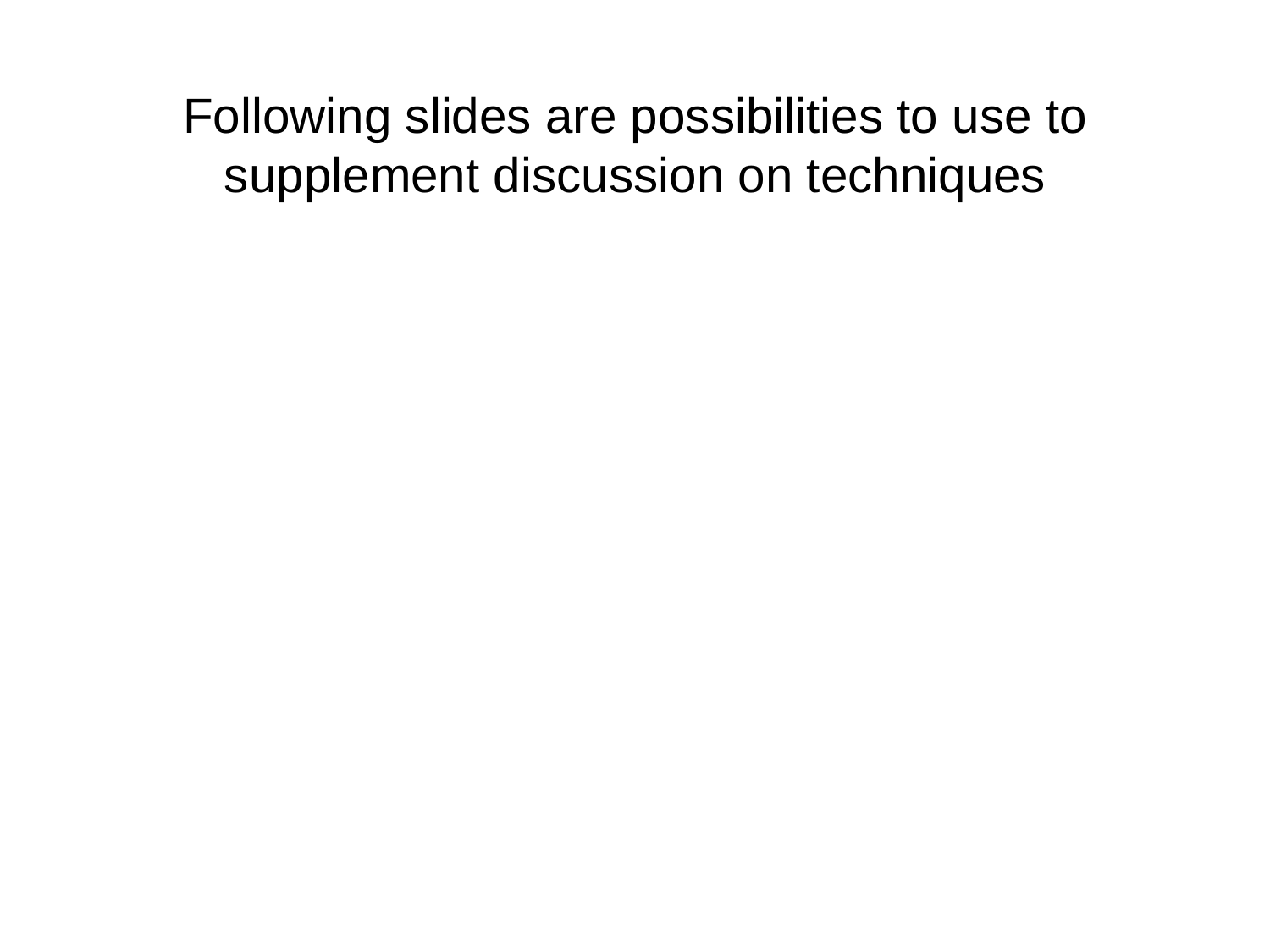

# Following slides are possibilities to use to supplement discussion on techniques